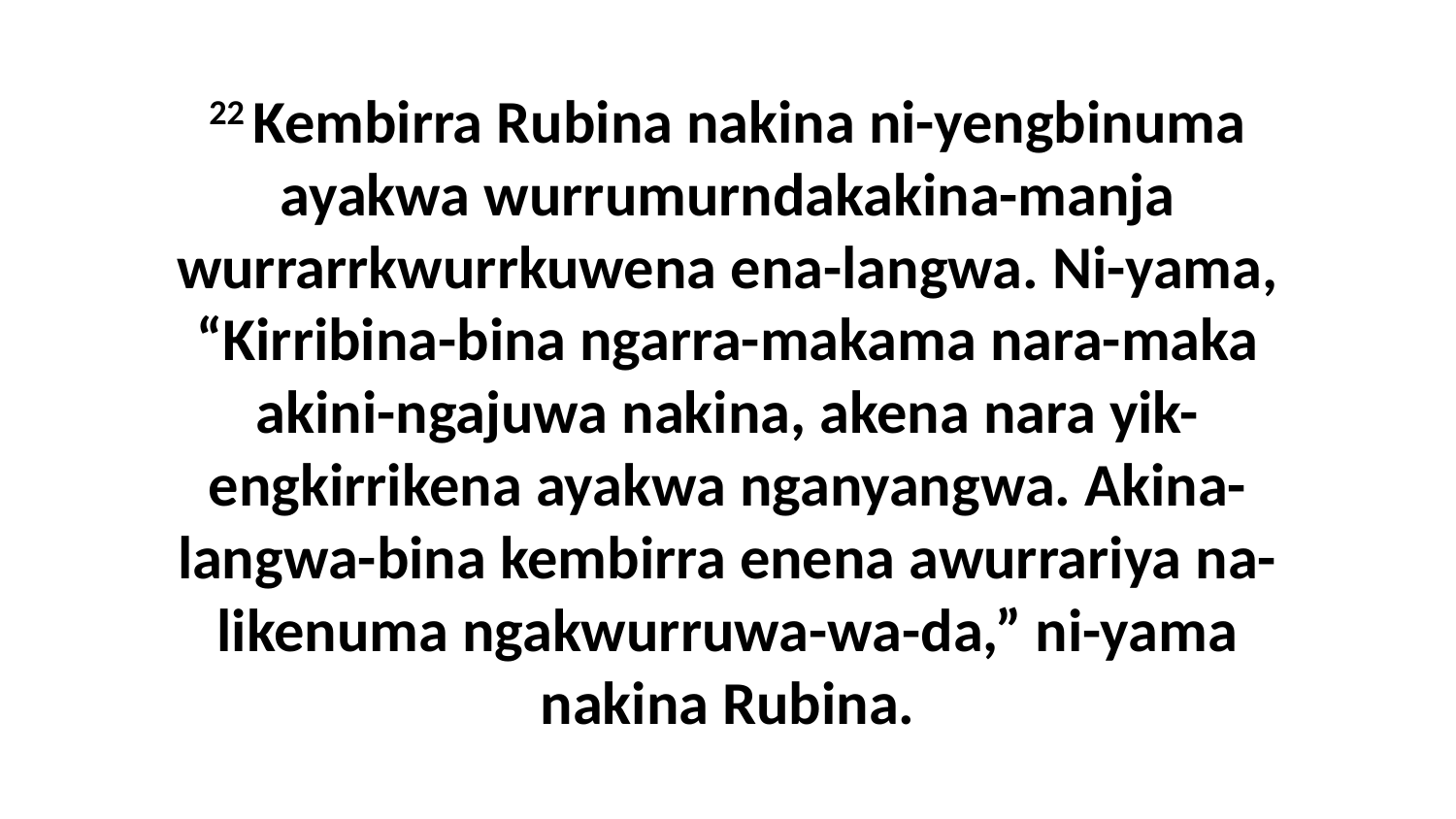

22 Kembirra Rubina nakina ni-yengbinuma ayakwa wurrumurndakakina-manja wurrarrkwurrkuwena ena-langwa. Ni-yama, “Kirribina-bina ngarra-makama nara-maka akini-ngajuwa nakina, akena nara yik-engkirrikena ayakwa nganyangwa. Akina-langwa-bina kembirra enena awurrariya na-likenuma ngakwurruwa-wa-da,” ni-yama nakina Rubina.